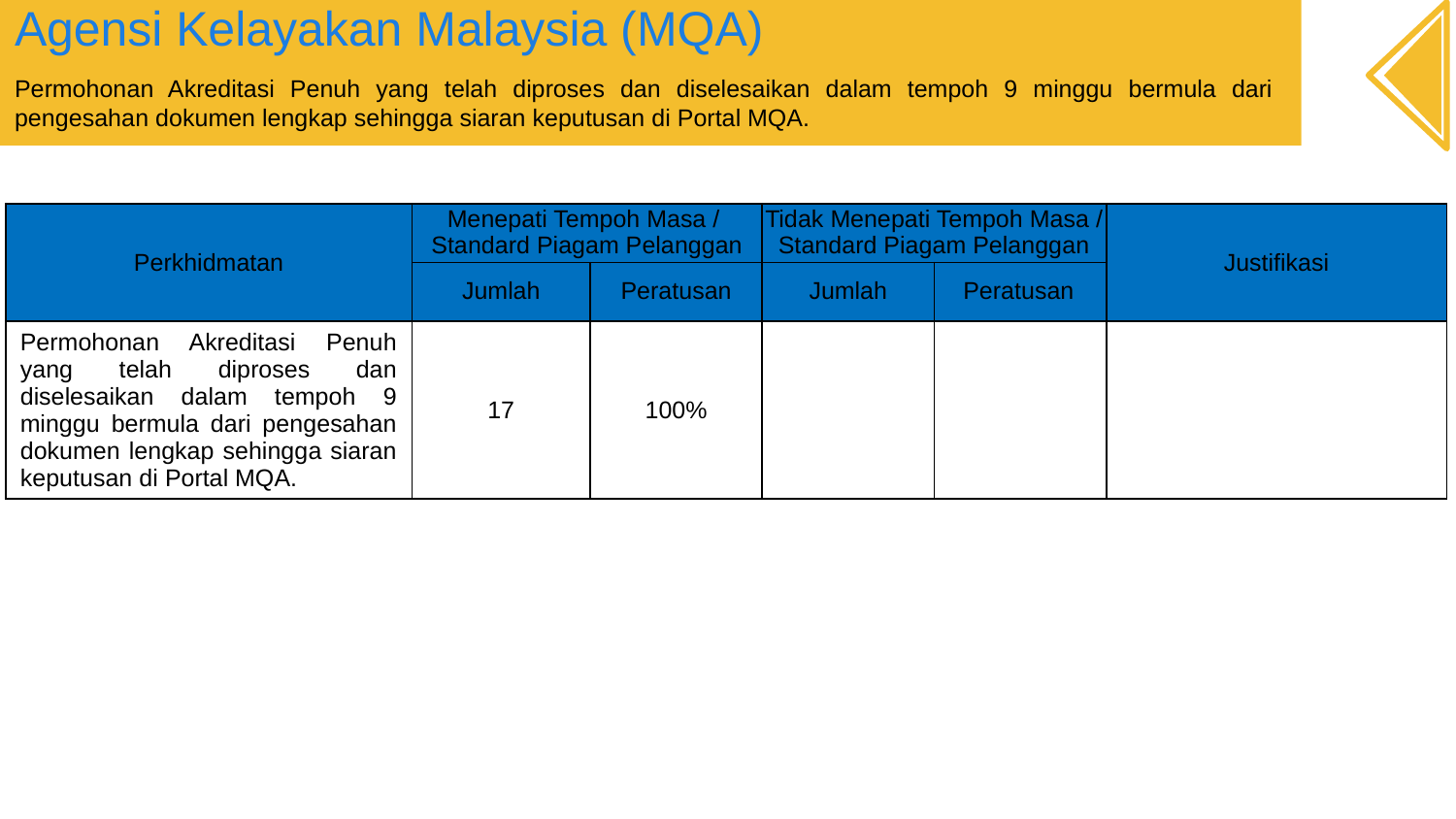

# Agensi Kelayakan Malaysia (MQA)

Permohonan Akreditasi Penuh yang telah diproses dan diselesaikan dalam tempoh 9 minggu bermula dari pengesahan dokumen lengkap sehingga siaran keputusan di Portal MQA.
| Perkhidmatan | Menepati Tempoh Masa / Standard Piagam Pelanggan |  | Tidak Menepati Tempoh Masa / Standard Piagam Pelanggan |  | Justifikasi |
| --- | --- | --- | --- | --- | --- |
|  | Jumlah | Peratusan | Jumlah | Peratusan |  |
| Permohonan Akreditasi Penuh yang telah diproses dan diselesaikan dalam tempoh 9 minggu bermula dari pengesahan dokumen lengkap sehingga siaran keputusan di Portal MQA. | 17 | 100% |  |  |  |